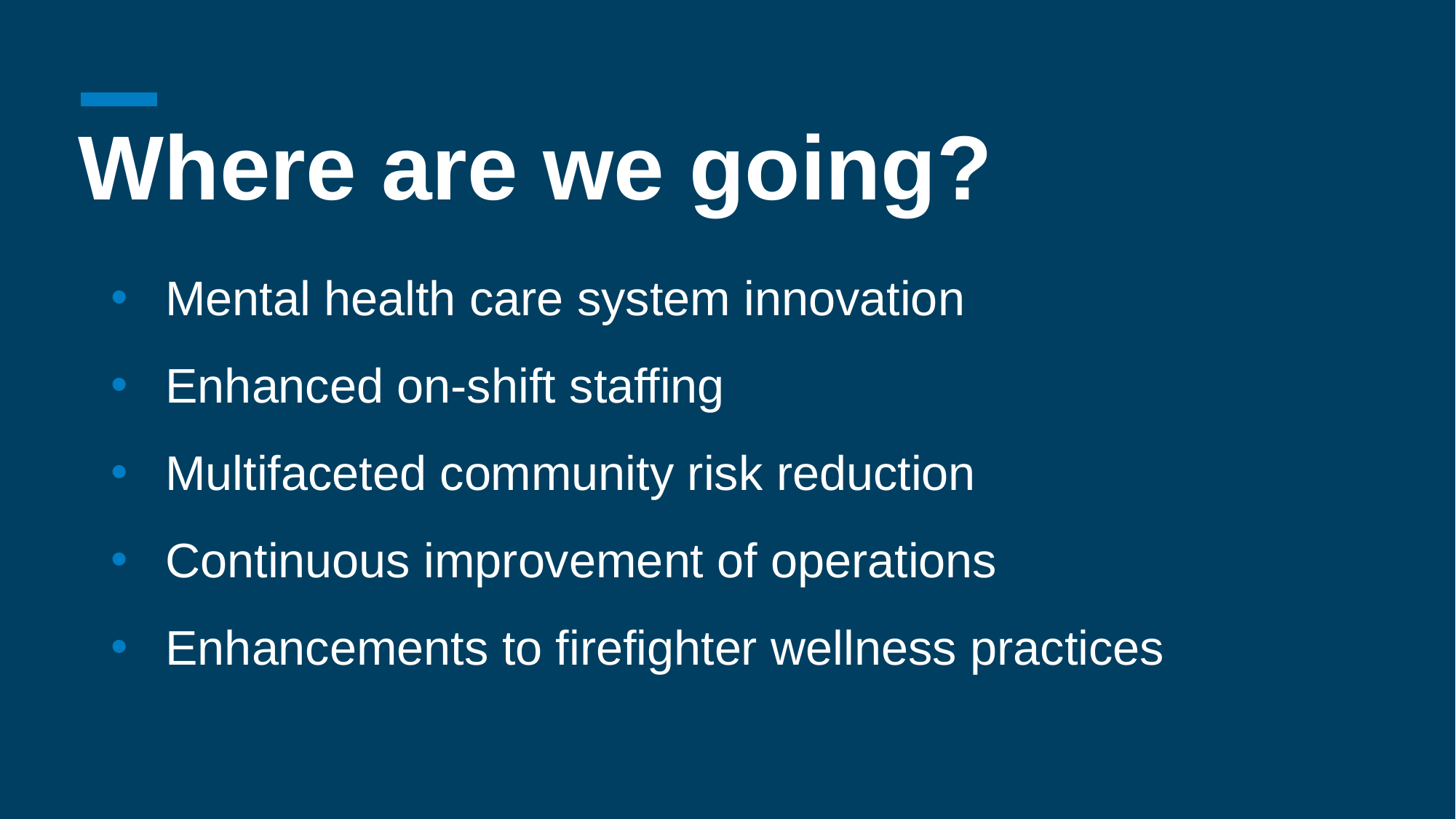

# Where are we going?
Mental health care system innovation
Enhanced on-shift staffing
Multifaceted community risk reduction
Continuous improvement of operations
Enhancements to firefighter wellness practices